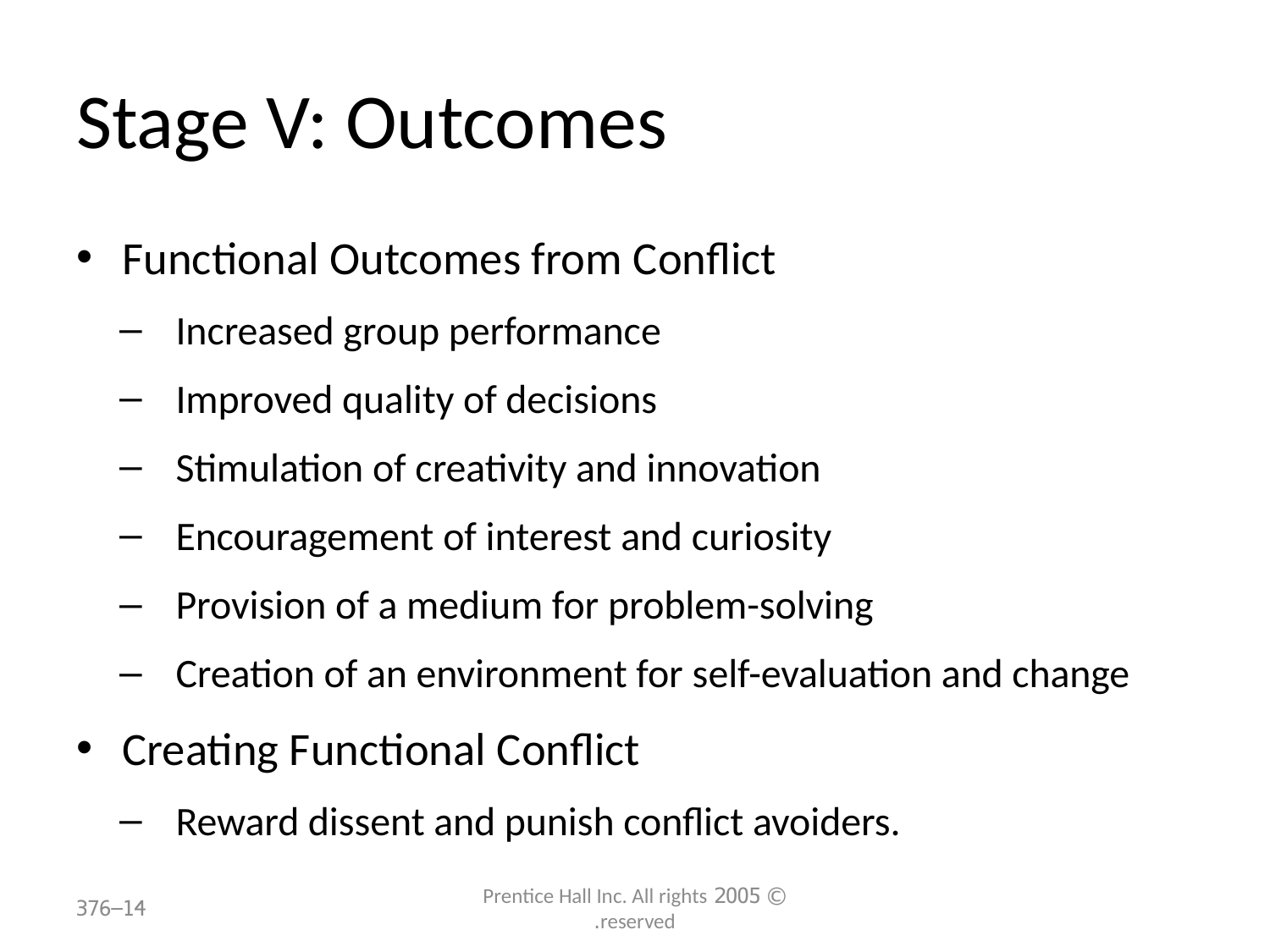

# Stage V: Outcomes
Functional Outcomes from Conflict
Increased group performance
Improved quality of decisions
Stimulation of creativity and innovation
Encouragement of interest and curiosity
Provision of a medium for problem-solving
Creation of an environment for self-evaluation and change
Creating Functional Conflict
Reward dissent and punish conflict avoiders.

14–376
© 2005 Prentice Hall Inc. All rights reserved.